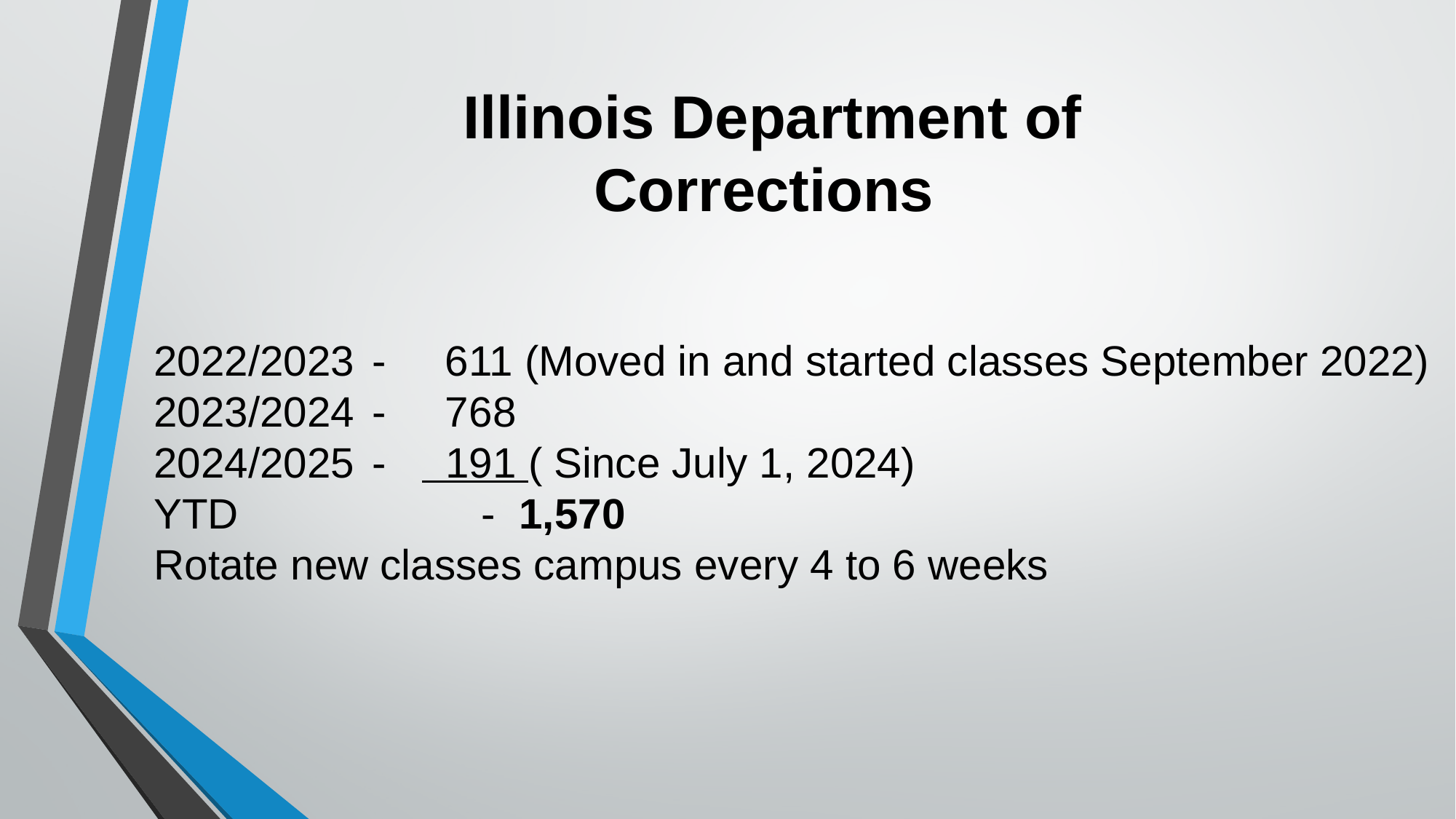

Illinois Department of Corrections

2022/2023 	-     611 (Moved in and started classes September 2022)
2023/2024 	-     768
2024/2025 	-     191 ( Since July 1, 2024)
YTD			-  1,570
Rotate new classes campus every 4 to 6 weeks